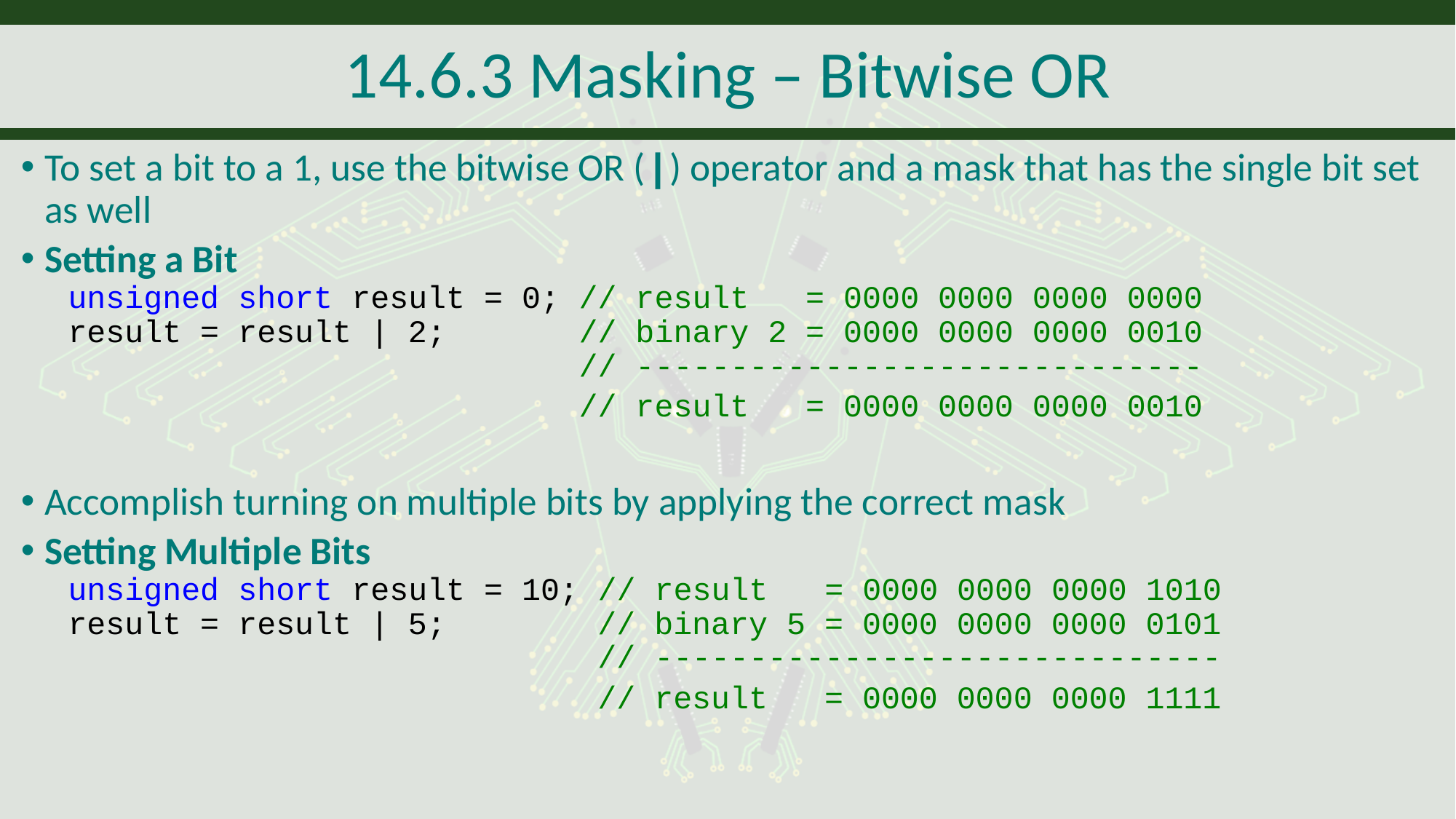

# 14.6.3 Masking – Bitwise OR
To set a bit to a 1, use the bitwise OR (|) operator and a mask that has the single bit set as well
Setting a Bit
unsigned short result = 0; // result   = 0000 0000 0000 0000
result = result | 2;       // binary 2 = 0000 0000 0000 0010
                           // ------------------------------
                           // result   = 0000 0000 0000 0010

Accomplish turning on multiple bits by applying the correct mask
Setting Multiple Bits
unsigned short result = 10; // result   = 0000 0000 0000 1010
result = result | 5;        // binary 5 = 0000 0000 0000 0101
                            // ------------------------------
                            // result   = 0000 0000 0000 1111